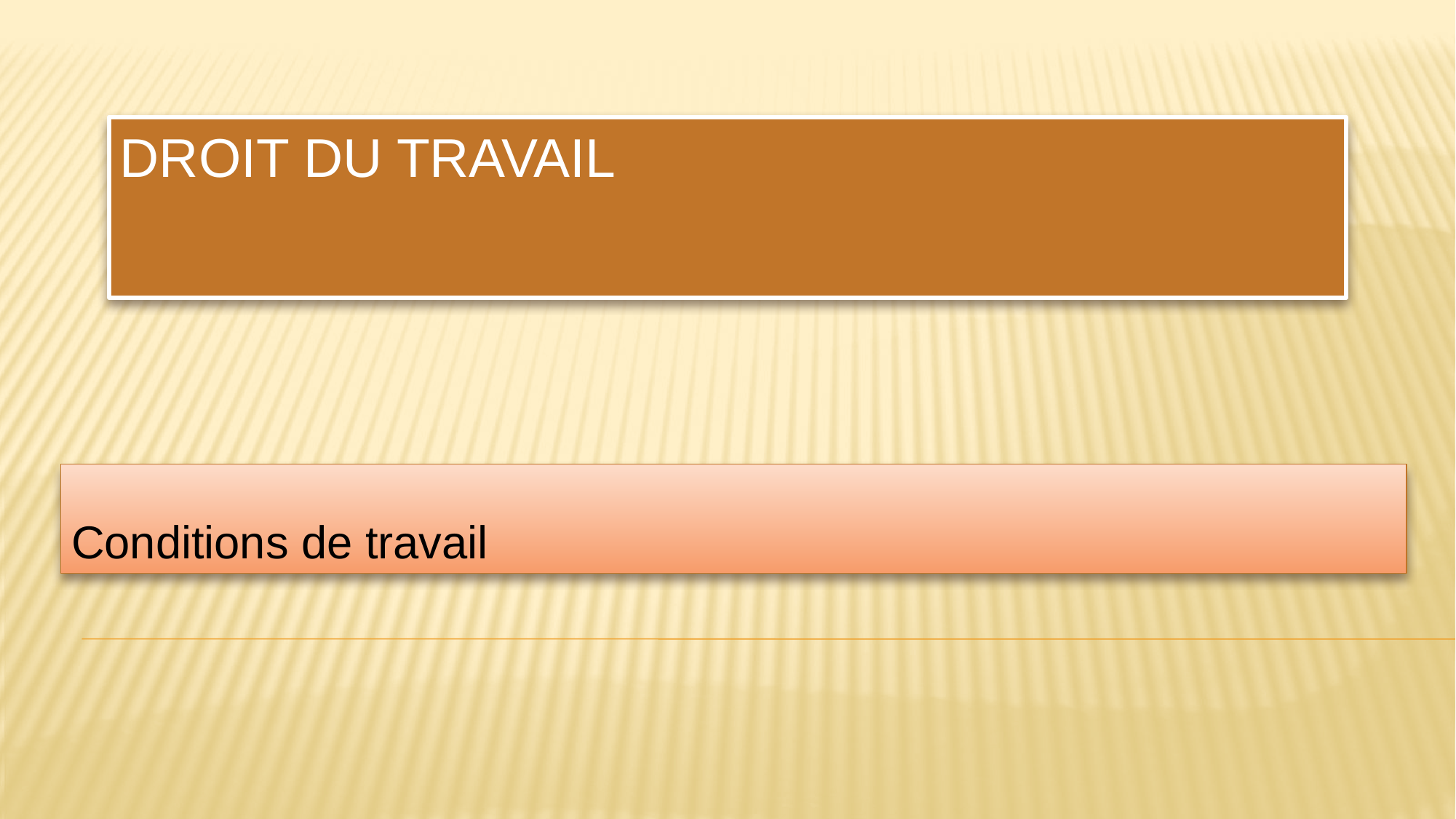

# Droit du travail

Conditions de travail